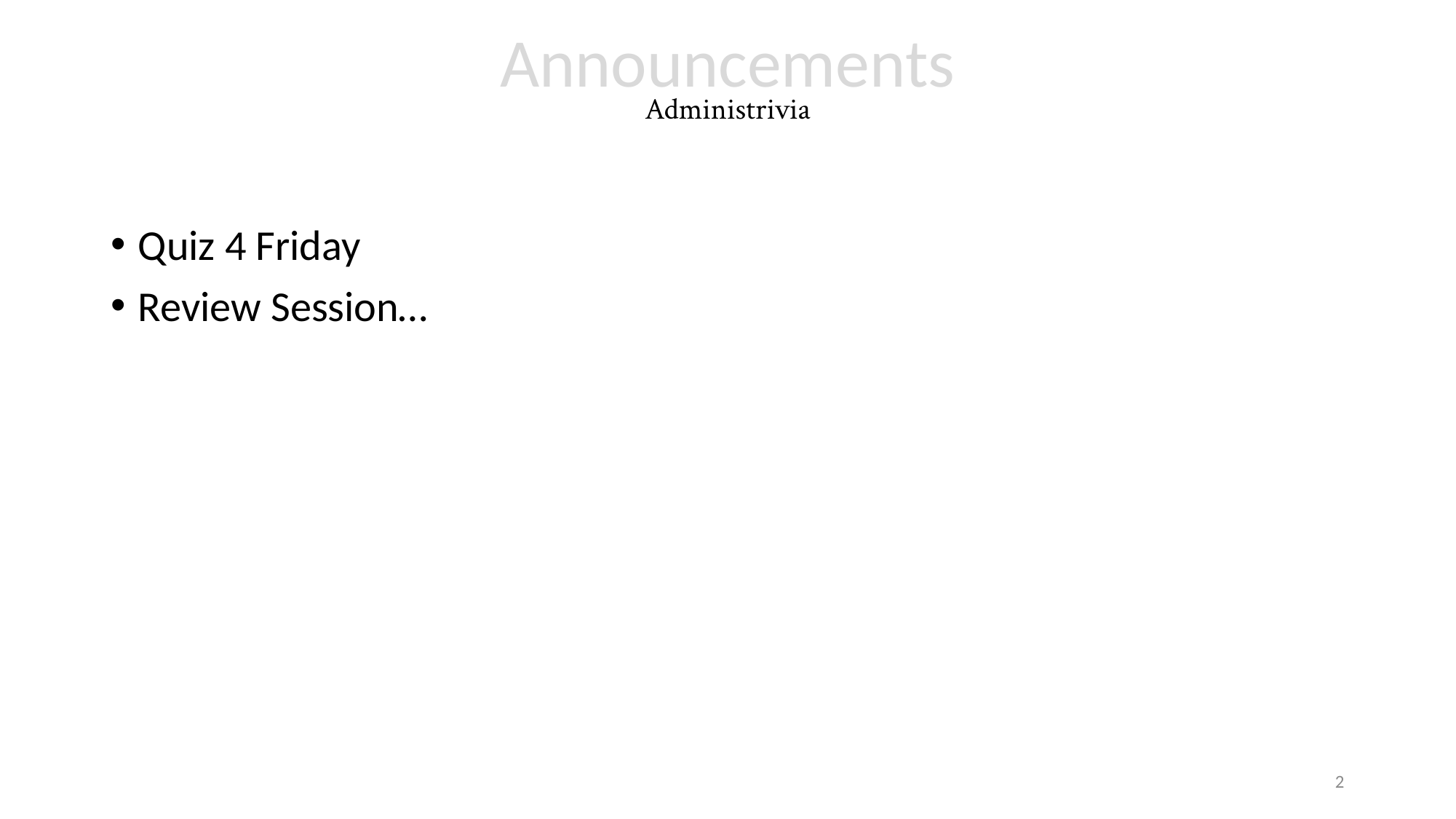

# Announcements Administrivia
Quiz 4 Friday
Review Session…
2